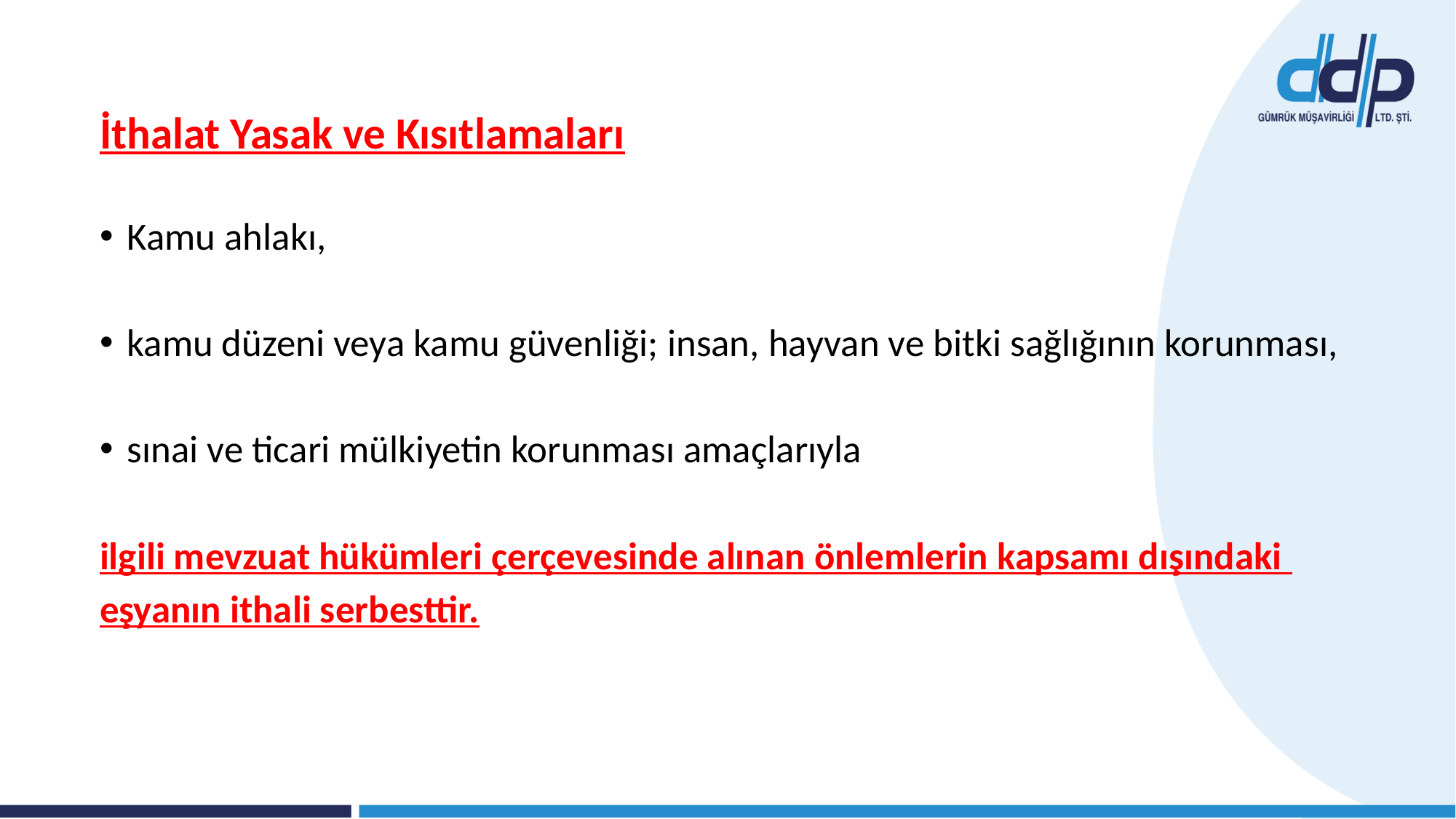

İthalat Yasak ve Kısıtlamaları

Kamu ahlakı,

kamu düzeni veya kamu güvenliği; insan, hayvan ve bitki sağlığının korunması,

sınai ve ticari mülkiyetin korunması amaçlarıyla

ilgili mevzuat hükümleri çerçevesinde alınan önlemlerin kapsamı dışındaki
eşyanın ithali serbesttir.